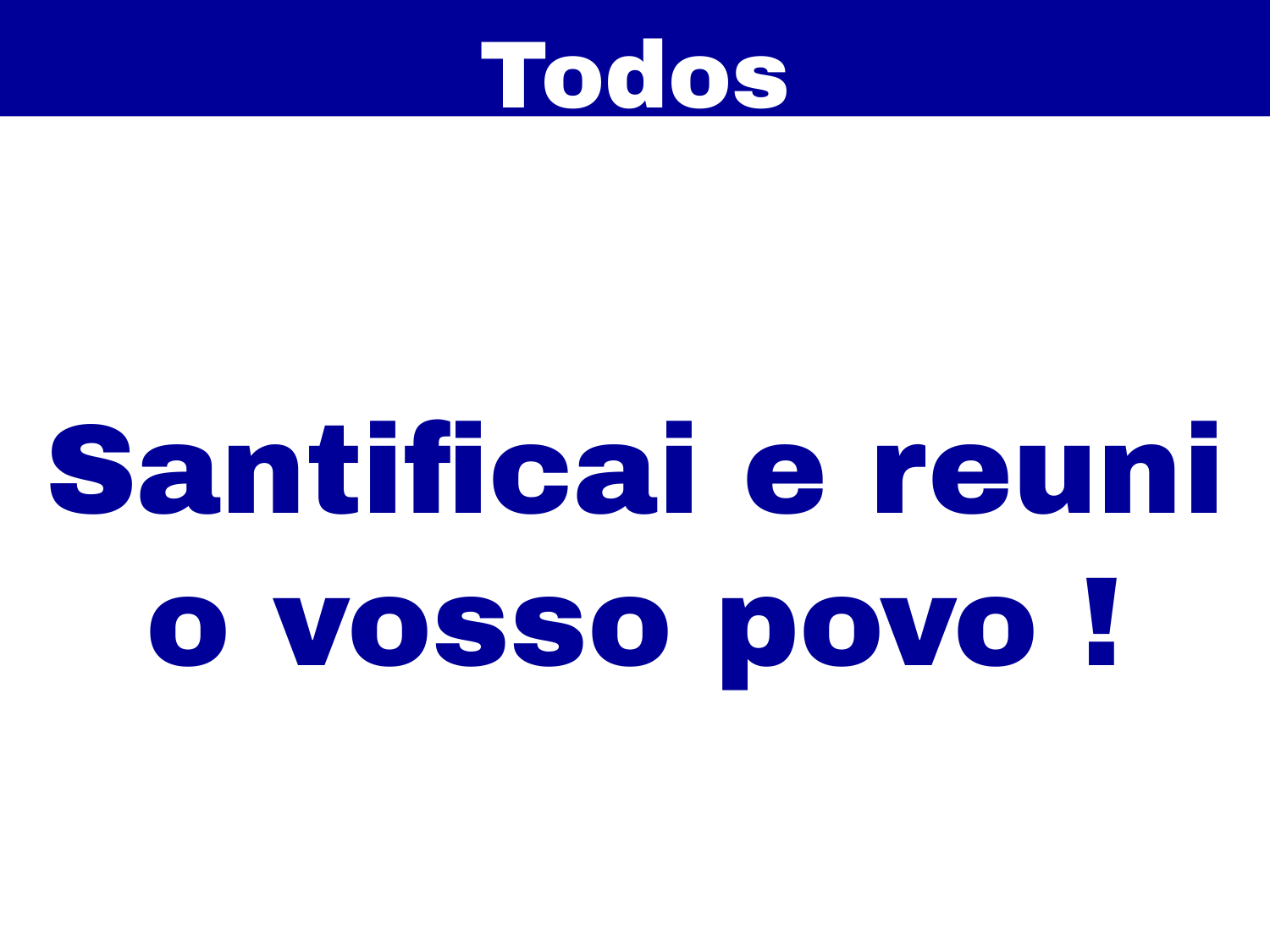

Todos
Santificai e reuni o vosso povo !